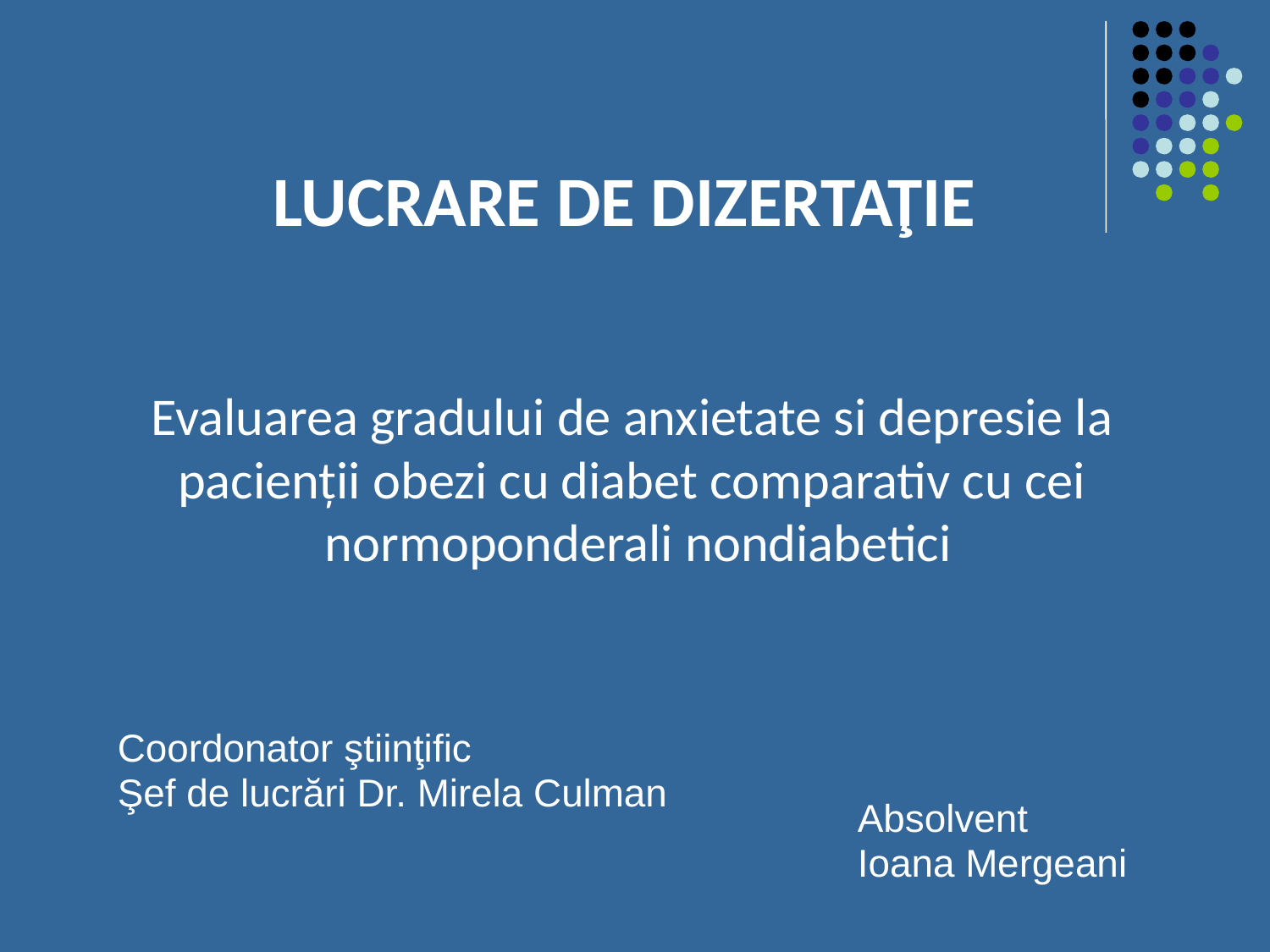

LUCRARE DE DIZERTAŢIE
Evaluarea gradului de anxietate si depresie la
pacienţii obezi cu diabet comparativ cu cei
normoponderali nondiabetici
Coordonator ştiinţific
Şef de lucrări Dr. Mirela Culman

Absolvent
Ioana Mergeani